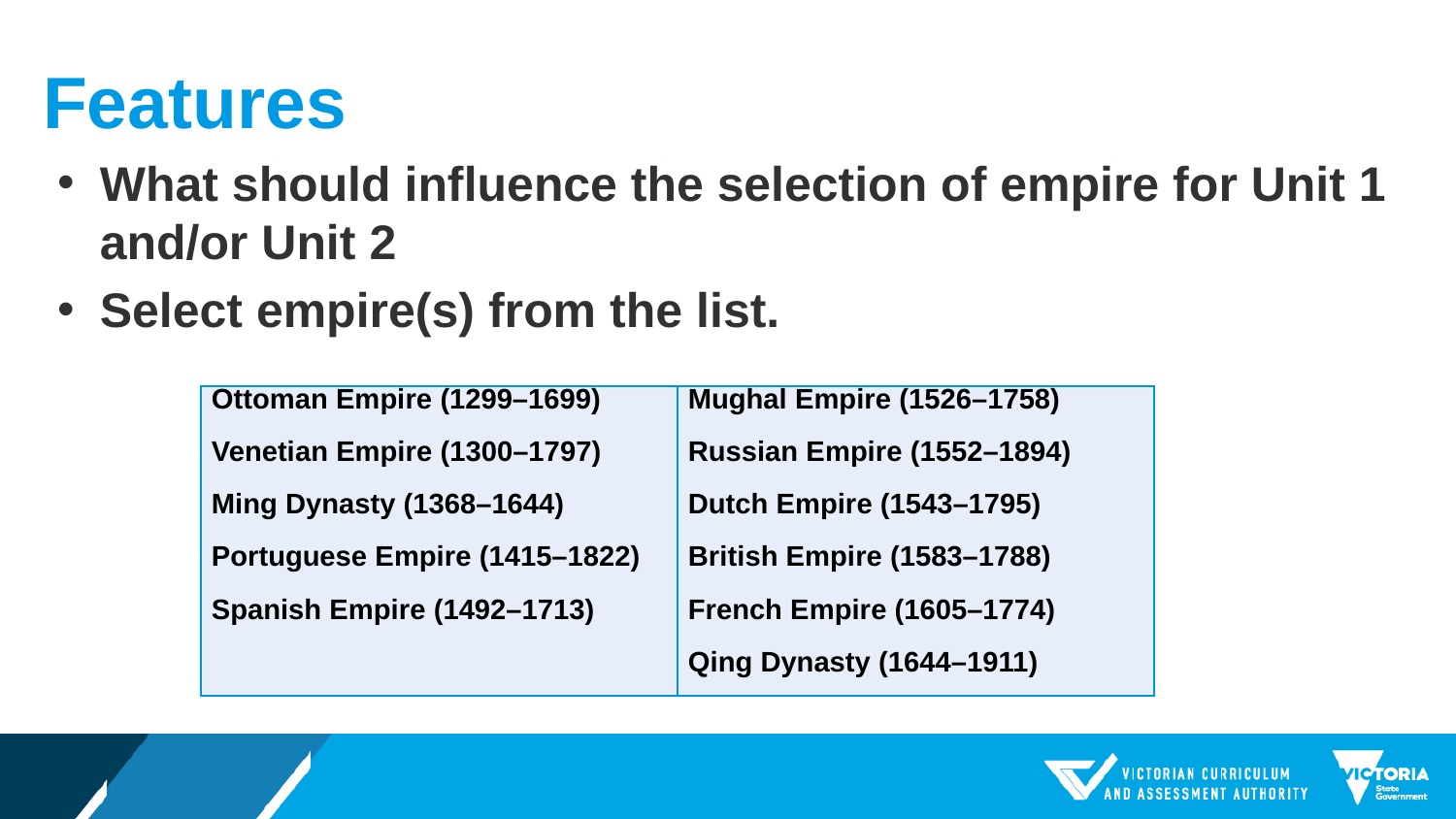

# Features
What should influence the selection of empire for Unit 1 and/or Unit 2
Select empire(s) from the list.
| Ottoman Empire (1299–1699) Venetian Empire (1300–1797) Ming Dynasty (1368–1644) Portuguese Empire (1415–1822) Spanish Empire (1492–1713) | Mughal Empire (1526–1758) Russian Empire (1552–1894) Dutch Empire (1543–1795) British Empire (1583–1788) French Empire (1605–1774) Qing Dynasty (1644–1911) |
| --- | --- |